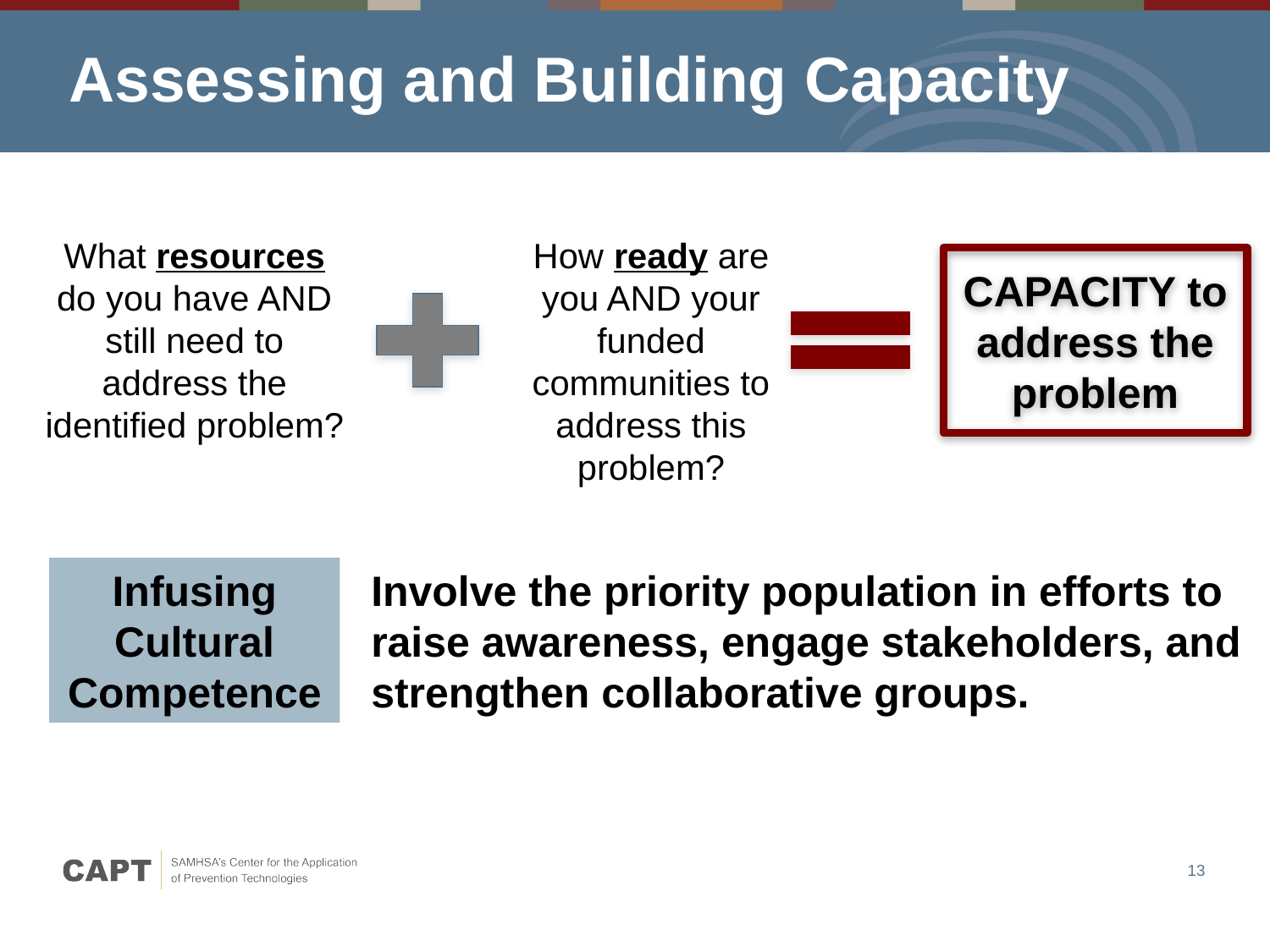

# Assessing and Building Capacity
What resources do you have AND still need to address the identified problem?
How ready are you AND your funded communities to address this problem?

CAPACITY to address the problem

Infusing Cultural Competence
Involve the priority population in efforts to raise awareness, engage stakeholders, and strengthen collaborative groups.